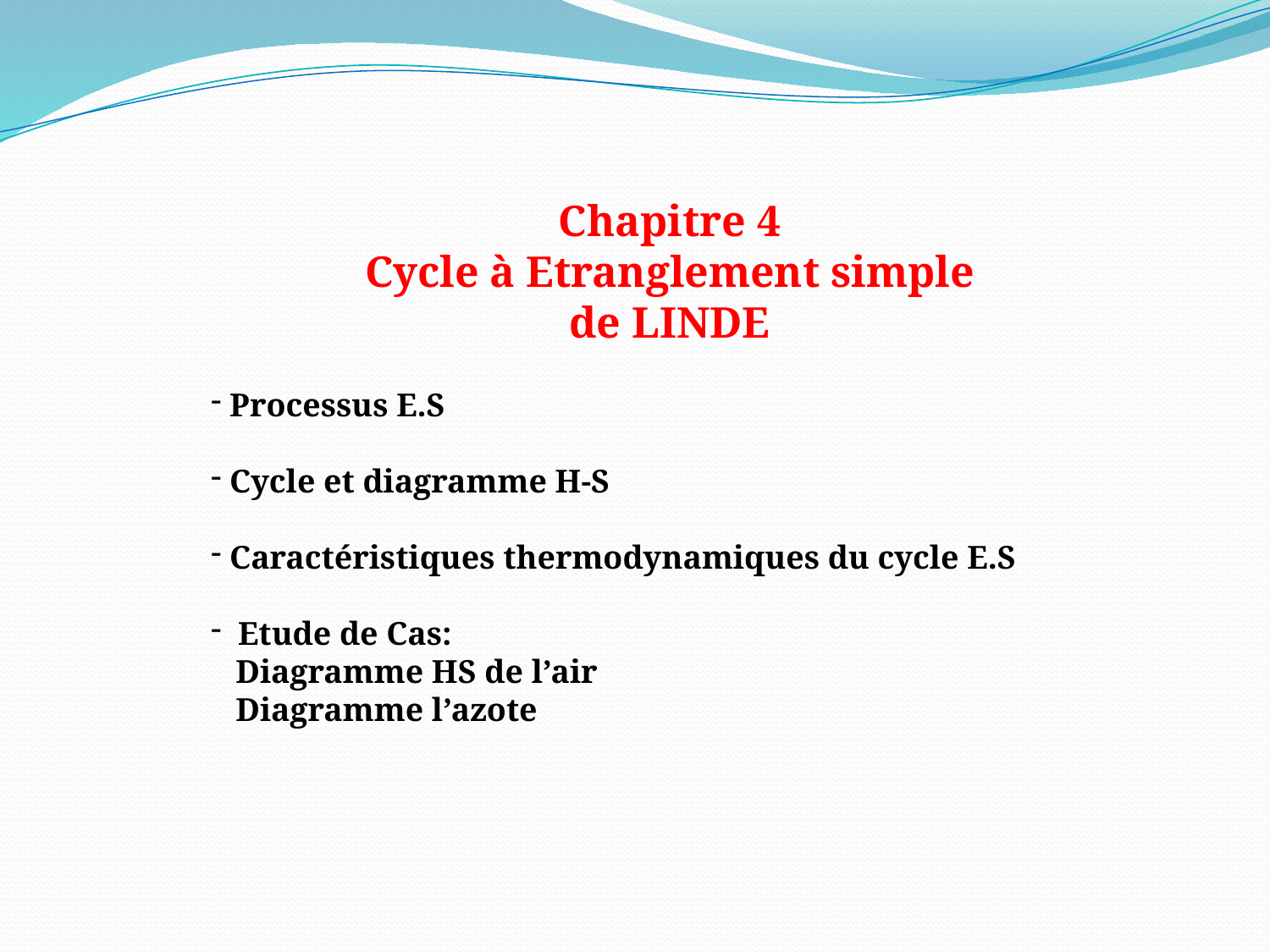

Chapitre 4
Cycle à Etranglement simple
de LINDE

 Processus E.S

 Cycle et diagramme H-S

 Caractéristiques thermodynamiques du cycle E.S

  Etude de Cas:
   Diagramme HS de l’air
   Diagramme l’azote